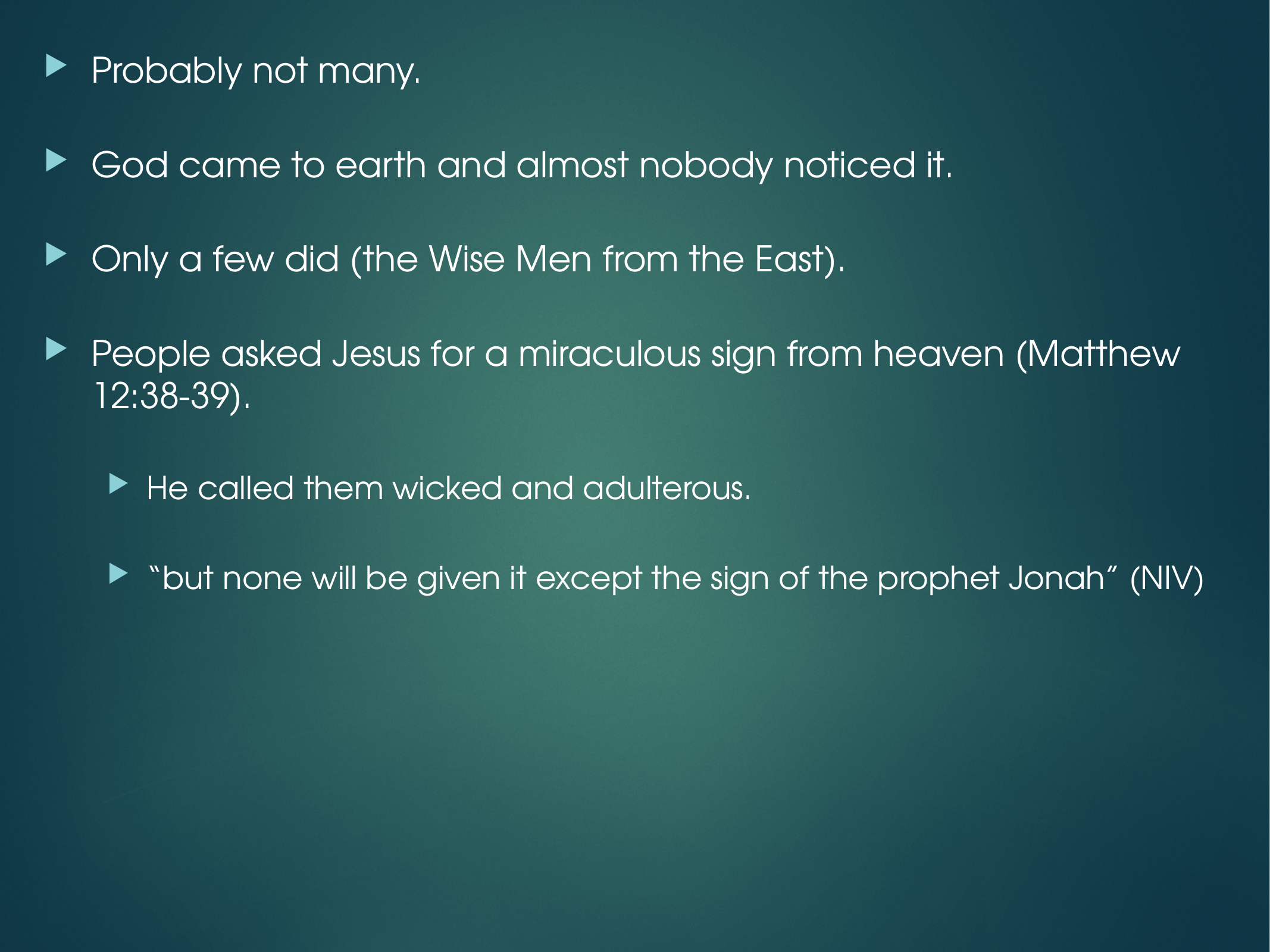

Probably not many.
God came to earth and almost nobody noticed it.
Only a few did (the Wise Men from the East).
People asked Jesus for a miraculous sign from heaven (Matthew 12:38-39).
He called them wicked and adulterous.
“but none will be given it except the sign of the prophet Jonah” (NIV)